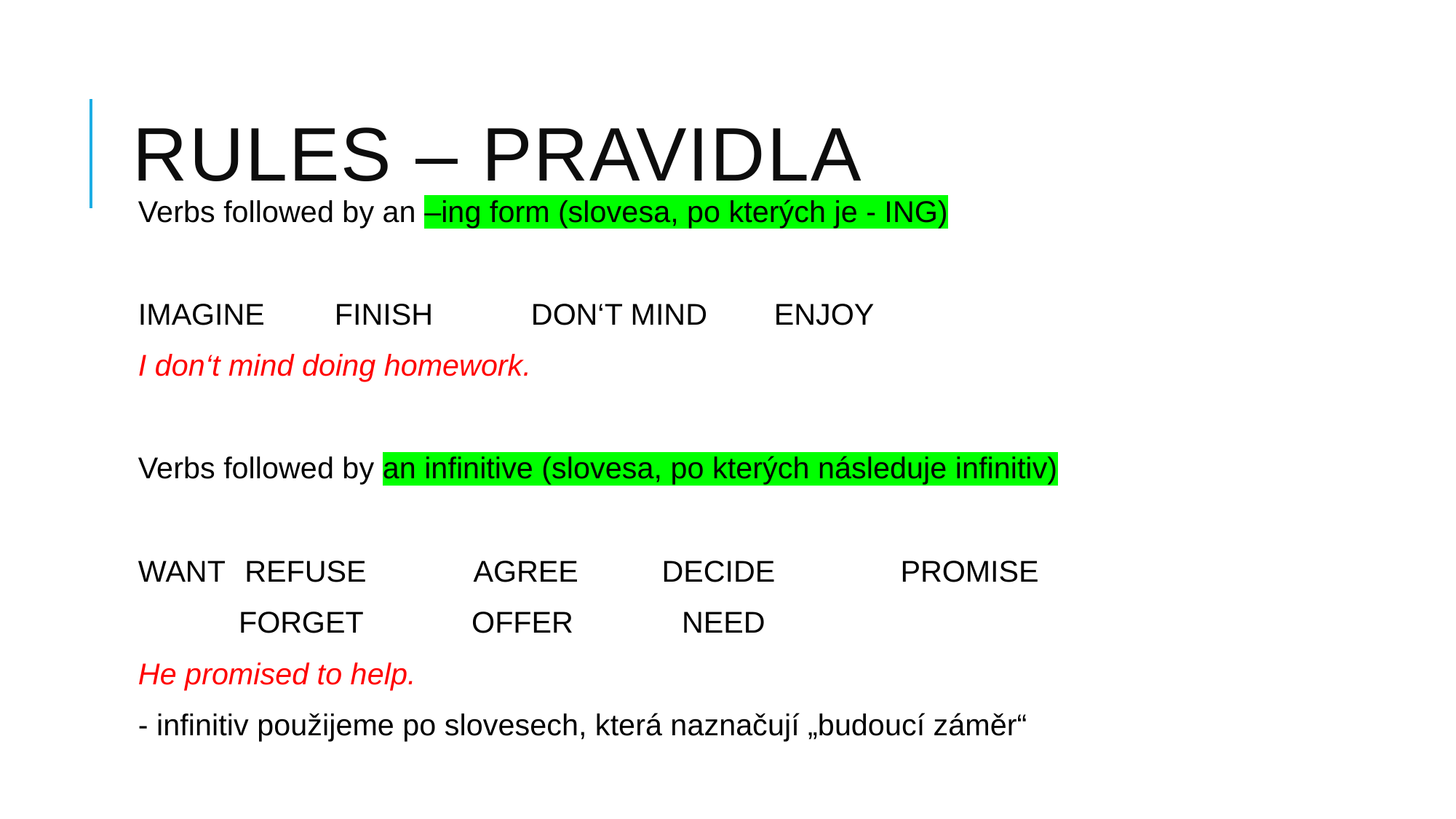

# Rules – pravidla
Verbs followed by an –ing form (slovesa, po kterých je - ING)

IMAGINE		FINISH			DON‘T MIND        ENJOY
I don‘t mind doing homework.

Verbs followed by an infinitive (slovesa, po kterých následuje infinitiv)

WANT 		 REFUSE             AGREE          DECIDE               PROMISE
            FORGET             OFFER             NEED
He promised to help.
- infinitiv použijeme po slovesech, která naznačují „budoucí záměr“